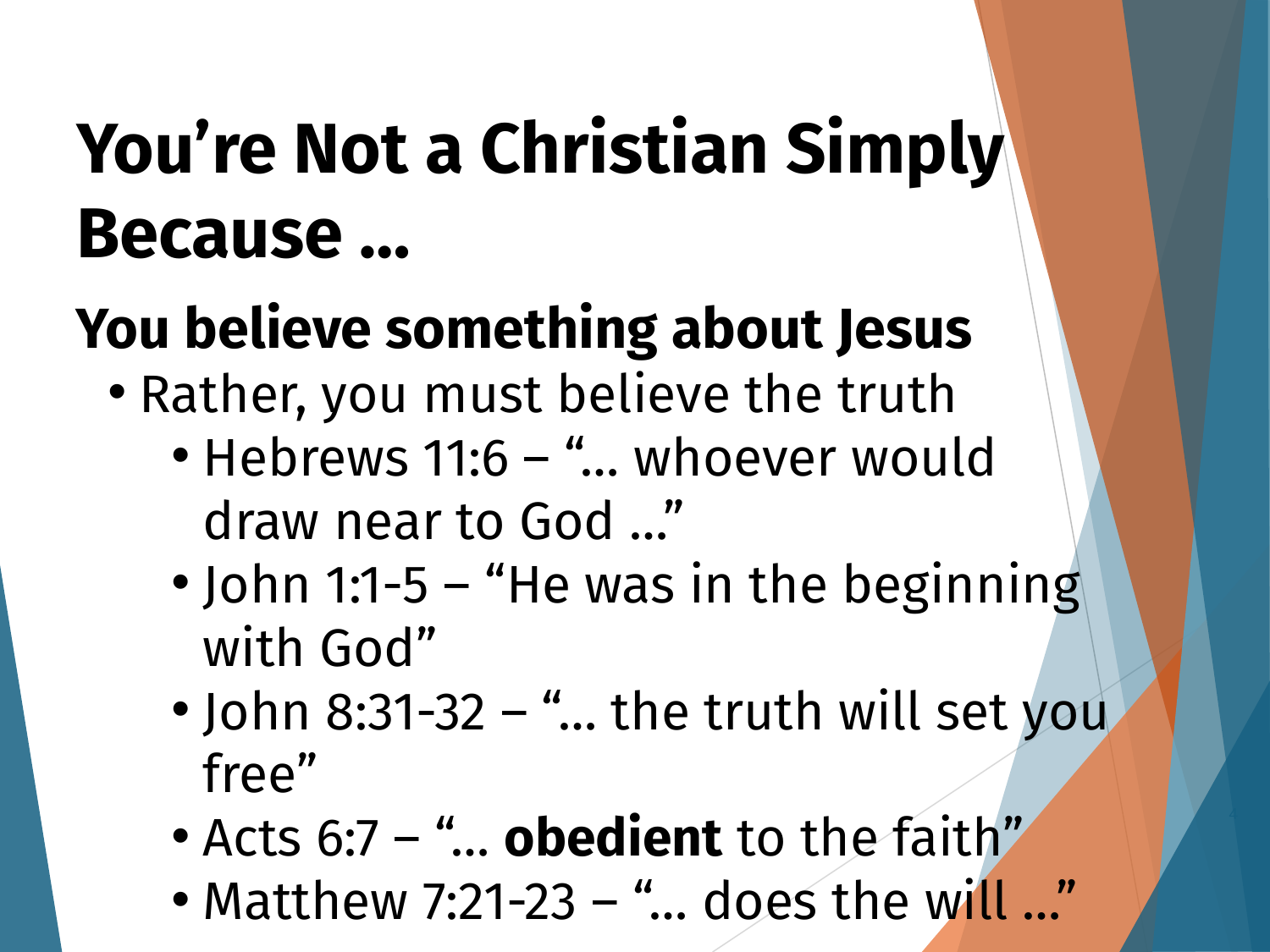

You’re Not a Christian Simply Because …
You believe something about Jesus
Rather, you must believe the truth
Hebrews 11:6 – “… whoever would draw near to God …”
John 1:1-5 – “He was in the beginning with God”
John 8:31-32 – “… the truth will set you free”
Acts 6:7 – “… obedient to the faith”
Matthew 7:21-23 – “… does the will …”
4